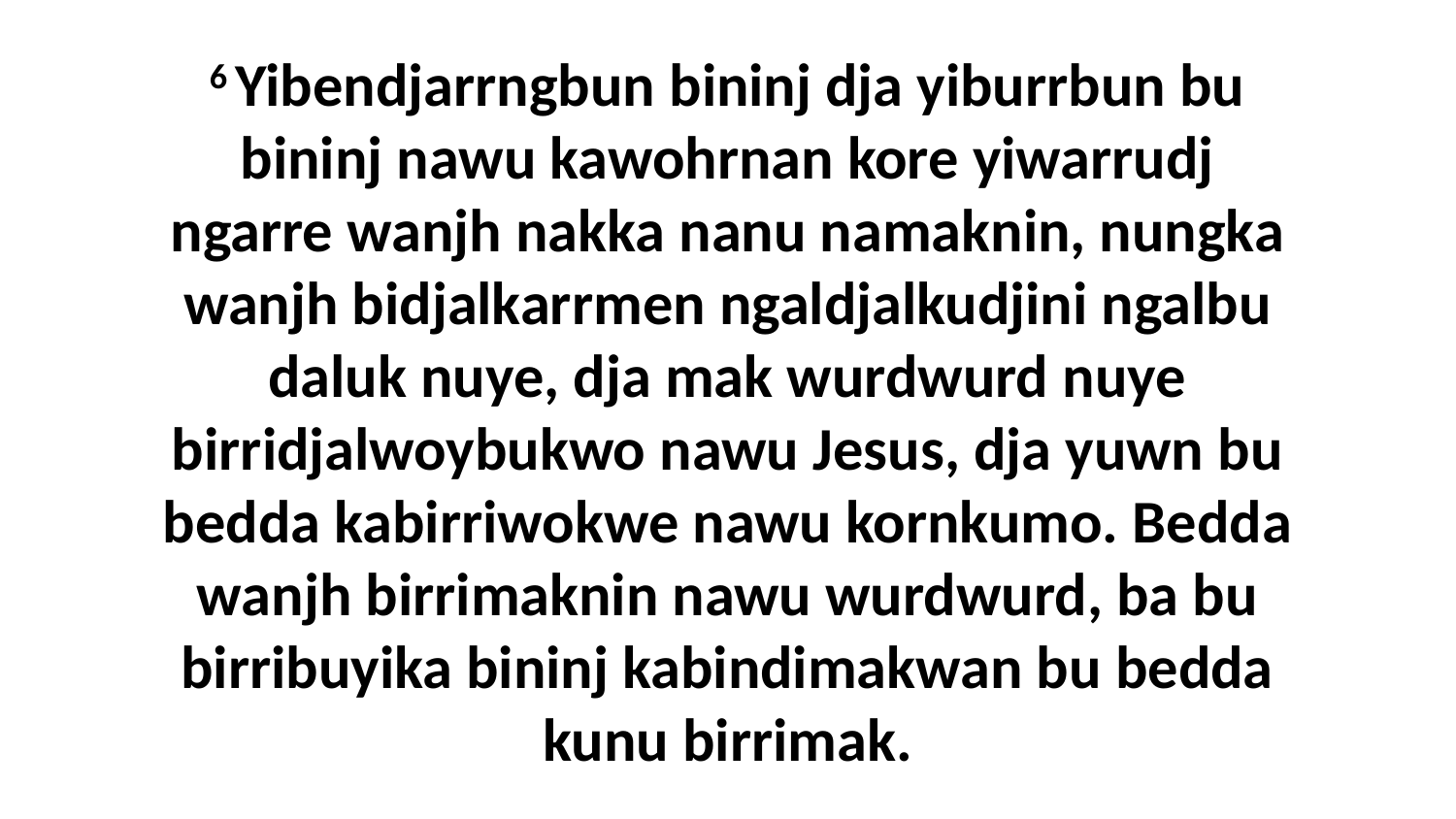

6 Yibendjarrngbun bininj dja yiburrbun bu bininj nawu kawohrnan kore yiwarrudj ngarre wanjh nakka nanu namaknin, nungka wanjh bidjalkarrmen ngaldjalkudjini ngalbu daluk nuye, dja mak wurdwurd nuye birridjalwoybukwo nawu Jesus, dja yuwn bu bedda kabirriwokwe nawu kornkumo. Bedda wanjh birrimaknin nawu wurdwurd, ba bu birribuyika bininj kabindimakwan bu bedda kunu birrimak.